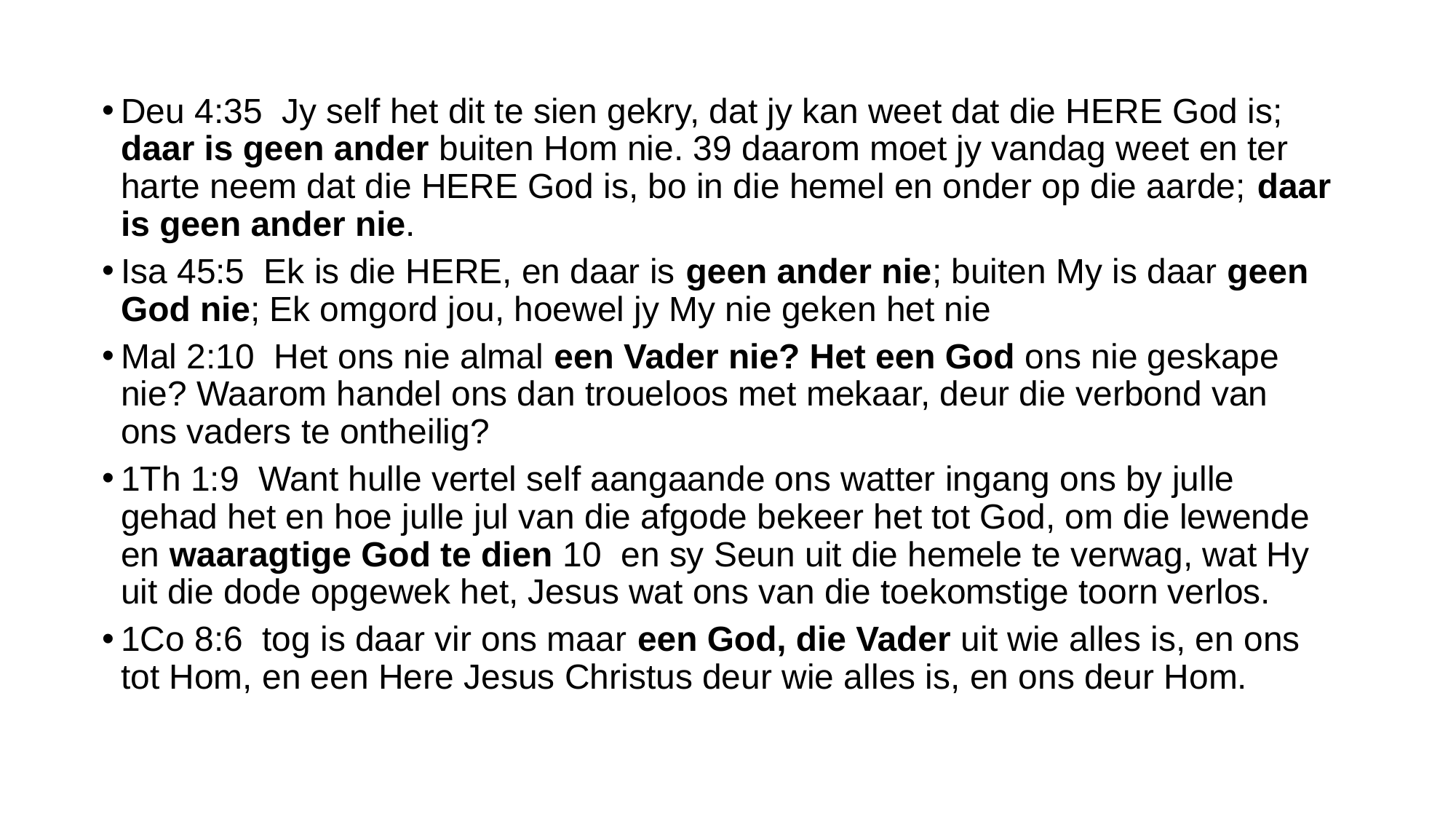

Deu 4:35  Jy self het dit te sien gekry, dat jy kan weet dat die HERE God is; daar is geen ander buiten Hom nie. 39 daarom moet jy vandag weet en ter harte neem dat die HERE God is, bo in die hemel en onder op die aarde; daar is geen ander nie.
Isa 45:5  Ek is die HERE, en daar is geen ander nie; buiten My is daar geen God nie; Ek omgord jou, hoewel jy My nie geken het nie
Mal 2:10  Het ons nie almal een Vader nie? Het een God ons nie geskape nie? Waarom handel ons dan troueloos met mekaar, deur die verbond van ons vaders te ontheilig?
1Th 1:9  Want hulle vertel self aangaande ons watter ingang ons by julle gehad het en hoe julle jul van die afgode bekeer het tot God, om die lewende en waaragtige God te dien 10  en sy Seun uit die hemele te verwag, wat Hy uit die dode opgewek het, Jesus wat ons van die toekomstige toorn verlos.
1Co 8:6  tog is daar vir ons maar een God, die Vader uit wie alles is, en ons tot Hom, en een Here Jesus Christus deur wie alles is, en ons deur Hom.